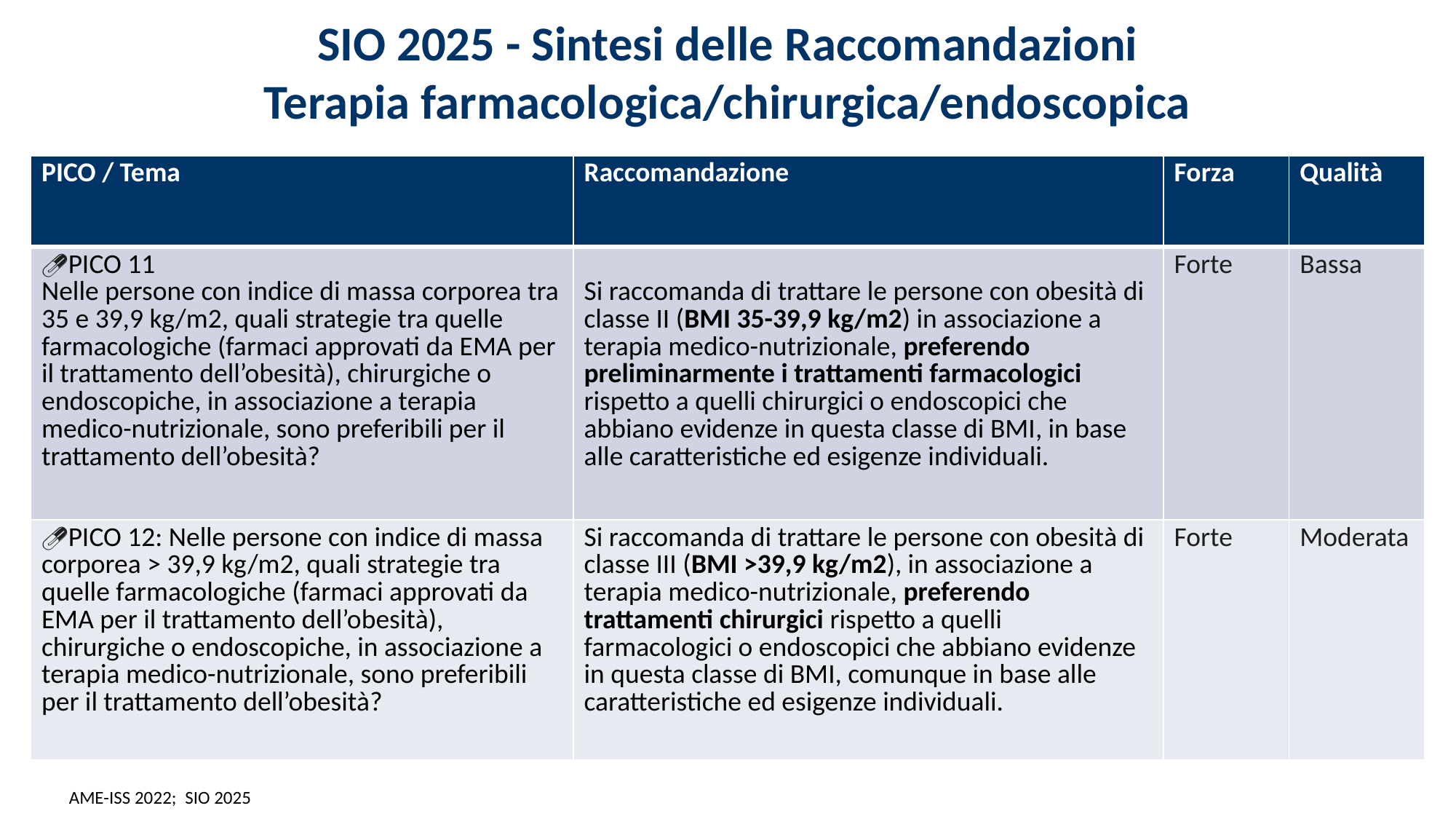

SIO 2025 - Sintesi delle Raccomandazioni
Terapia farmacologica/chirurgica/endoscopica
| PICO / Tema | Raccomandazione | Forza | Qualità |
| --- | --- | --- | --- |
| 💊PICO 11 Nelle persone con indice di massa corporea tra 35 e 39,9 kg/m2, quali strategie tra quelle farmacologiche (farmaci approvati da EMA per il trattamento dell’obesità), chirurgiche o endoscopiche, in associazione a terapia medico-nutrizionale, sono preferibili per il trattamento dell’obesità? | Si raccomanda di trattare le persone con obesità di classe II (BMI 35-39,9 kg/m2) in associazione a terapia medico-nutrizionale, preferendo preliminarmente i trattamenti farmacologici rispetto a quelli chirurgici o endoscopici che abbiano evidenze in questa classe di BMI, in base alle caratteristiche ed esigenze individuali. | Forte | Bassa |
| 💊PICO 12: Nelle persone con indice di massa corporea > 39,9 kg/m2, quali strategie tra quelle farmacologiche (farmaci approvati da EMA per il trattamento dell’obesità), chirurgiche o endoscopiche, in associazione a terapia medico-nutrizionale, sono preferibili per il trattamento dell’obesità? | Si raccomanda di trattare le persone con obesità di classe III (BMI >39,9 kg/m2), in associazione a terapia medico-nutrizionale, preferendo trattamenti chirurgici rispetto a quelli farmacologici o endoscopici che abbiano evidenze in questa classe di BMI, comunque in base alle caratteristiche ed esigenze individuali. | Forte | Moderata |
AME-ISS 2022;  SIO 2025